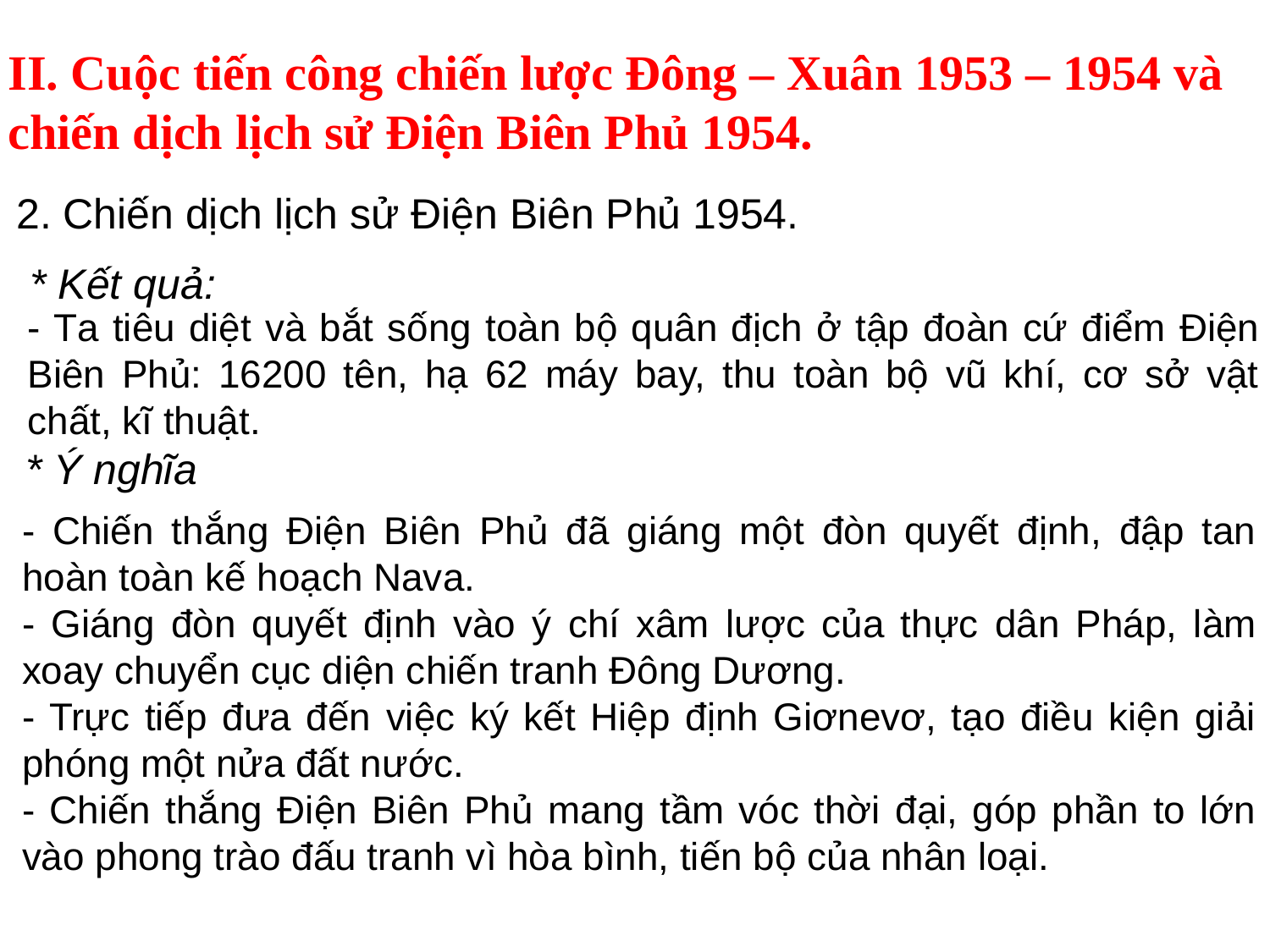

II. Cuộc tiến công chiến lược Đông – Xuân 1953 – 1954 và chiến dịch lịch sử Điện Biên Phủ 1954.
2. Chiến dịch lịch sử Điện Biên Phủ 1954.
 * Kết quả:
- Ta tiêu diệt và bắt sống toàn bộ quân địch ở tập đoàn cứ điểm Điện Biên Phủ: 16200 tên, hạ 62 máy bay, thu toàn bộ vũ khí, cơ sở vật chất, kĩ thuật.
 * Ý nghĩa
- Chiến thắng Điện Biên Phủ đã giáng một đòn quyết định, đập tan hoàn toàn kế hoạch Nava.
- Giáng đòn quyết định vào ý chí xâm lược của thực dân Pháp, làm xoay chuyển cục diện chiến tranh Đông Dương.
- Trực tiếp đưa đến việc ký kết Hiệp định Giơnevơ, tạo điều kiện giải phóng một nửa đất nước.
- Chiến thắng Điện Biên Phủ mang tầm vóc thời đại, góp phần to lớn vào phong trào đấu tranh vì hòa bình, tiến bộ của nhân loại.